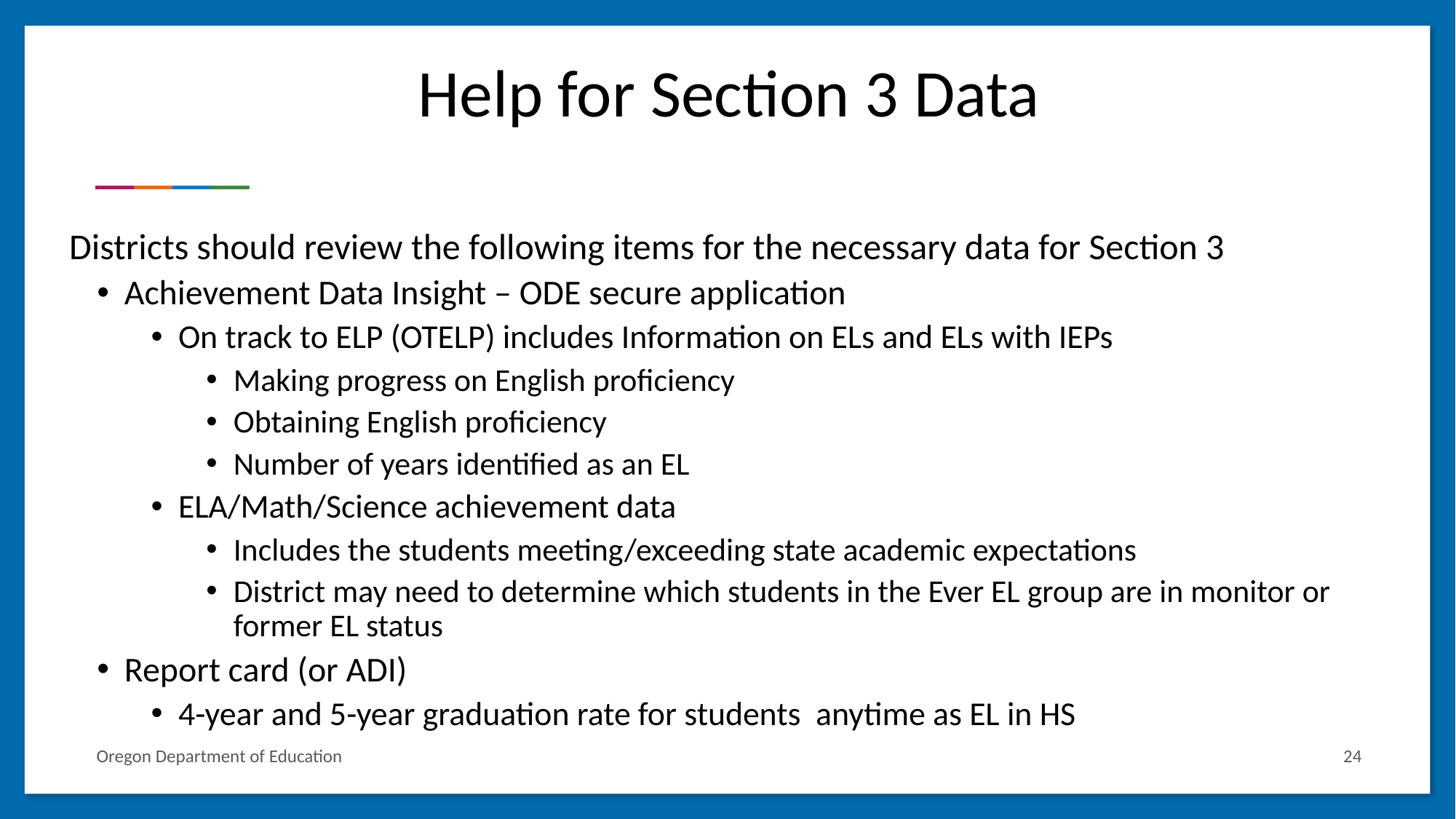

# Help for Section 3 Data
Districts should review the following items for the necessary data for Section 3
Achievement Data Insight – ODE secure application
On track to ELP (OTELP) includes Information on ELs and ELs with IEPs
Making progress on English proficiency
Obtaining English proficiency
Number of years identified as an EL
ELA/Math/Science achievement data
Includes the students meeting/exceeding state academic expectations
District may need to determine which students in the Ever EL group are in monitor or former EL status
Report card (or ADI)
4-year and 5-year graduation rate for students  anytime as EL in HS
Oregon Department of Education
24